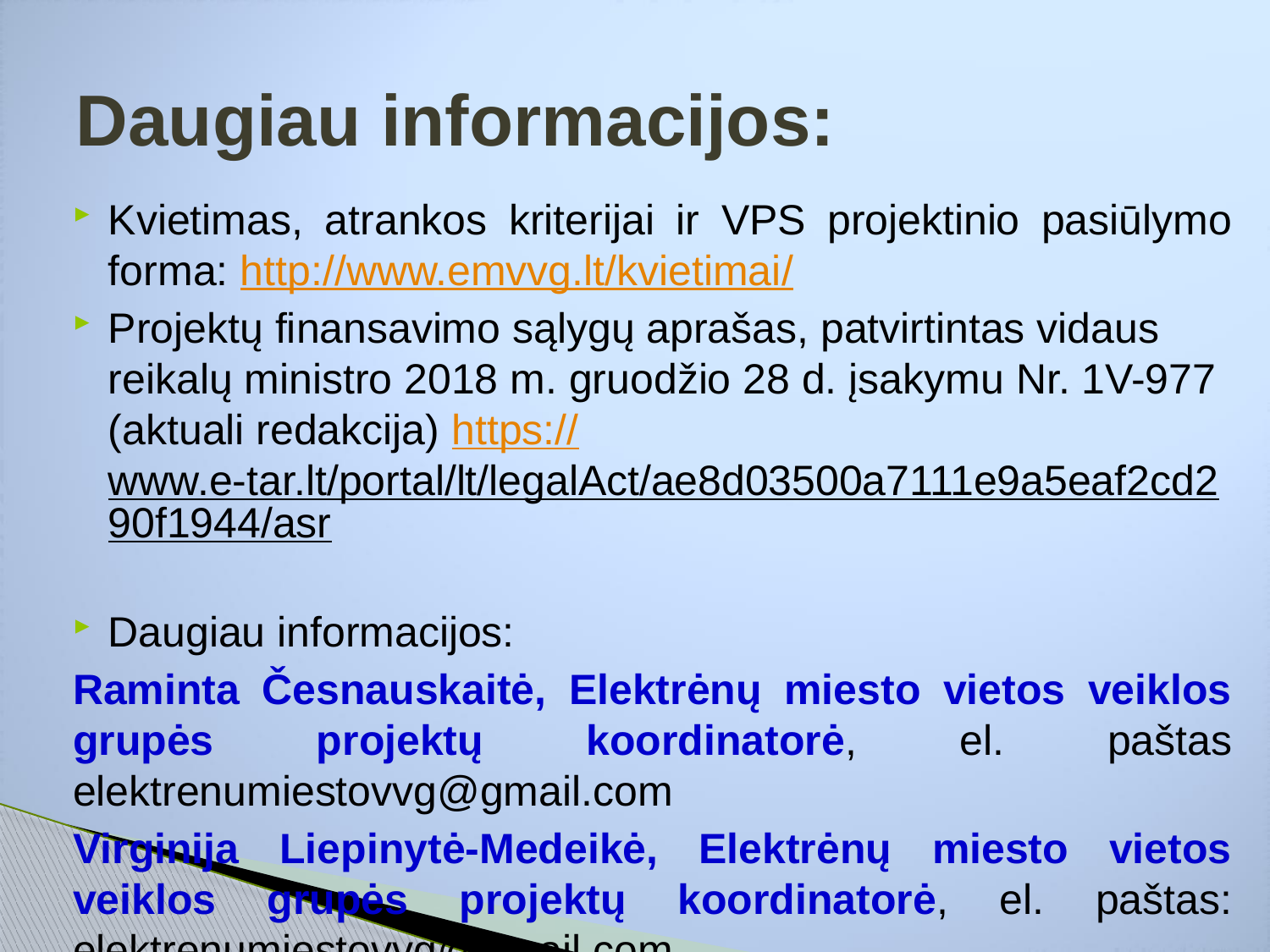

# Daugiau informacijos:
Kvietimas, atrankos kriterijai ir VPS projektinio pasiūlymo forma: http://www.emvvg.lt/kvietimai/
Projektų finansavimo sąlygų aprašas, patvirtintas vidaus reikalų ministro 2018 m. gruodžio 28 d. įsakymu Nr. 1V-977 (aktuali redakcija) https://www.e-tar.lt/portal/lt/legalAct/ae8d03500a7111e9a5eaf2cd290f1944/asr
Daugiau informacijos:
Raminta Česnauskaitė, Elektrėnų miesto vietos veiklos grupės projektų koordinatorė, el. paštas elektrenumiestovvg@gmail.com
Virginija Liepinytė-Medeikė, Elektrėnų miesto vietos veiklos grupės projektų koordinatorė, el. paštas: elektrenumiestovvg@gmail.com